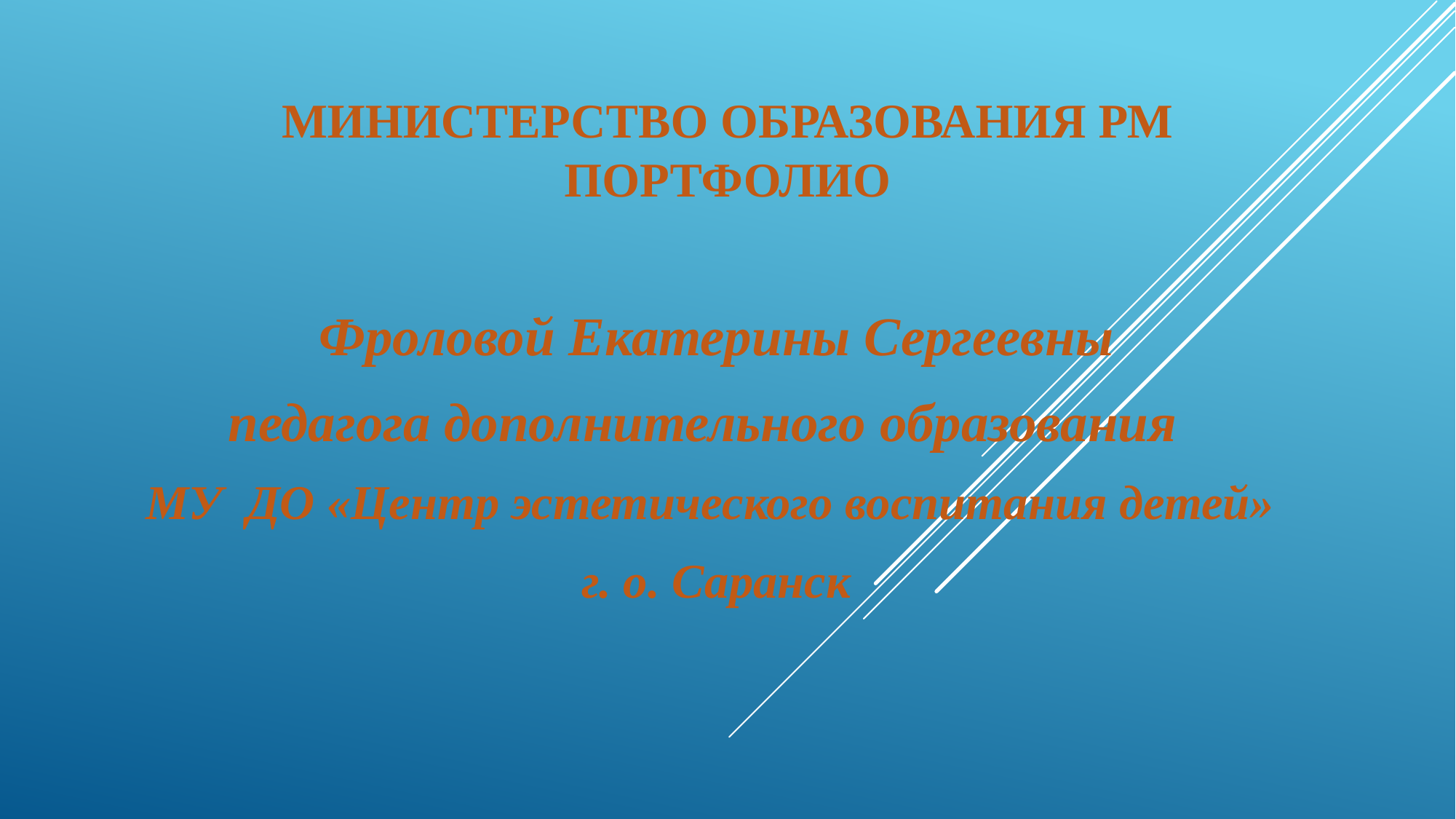

# МИНИСТЕРСТВО ОБРАЗОВАНИЯ РМ ПОРТФОЛИО
Фроловой Екатерины Сергеевны
педагога дополнительного образования
МУ  ДО «Центр эстетического воспитания детей»
г. о. Саранск